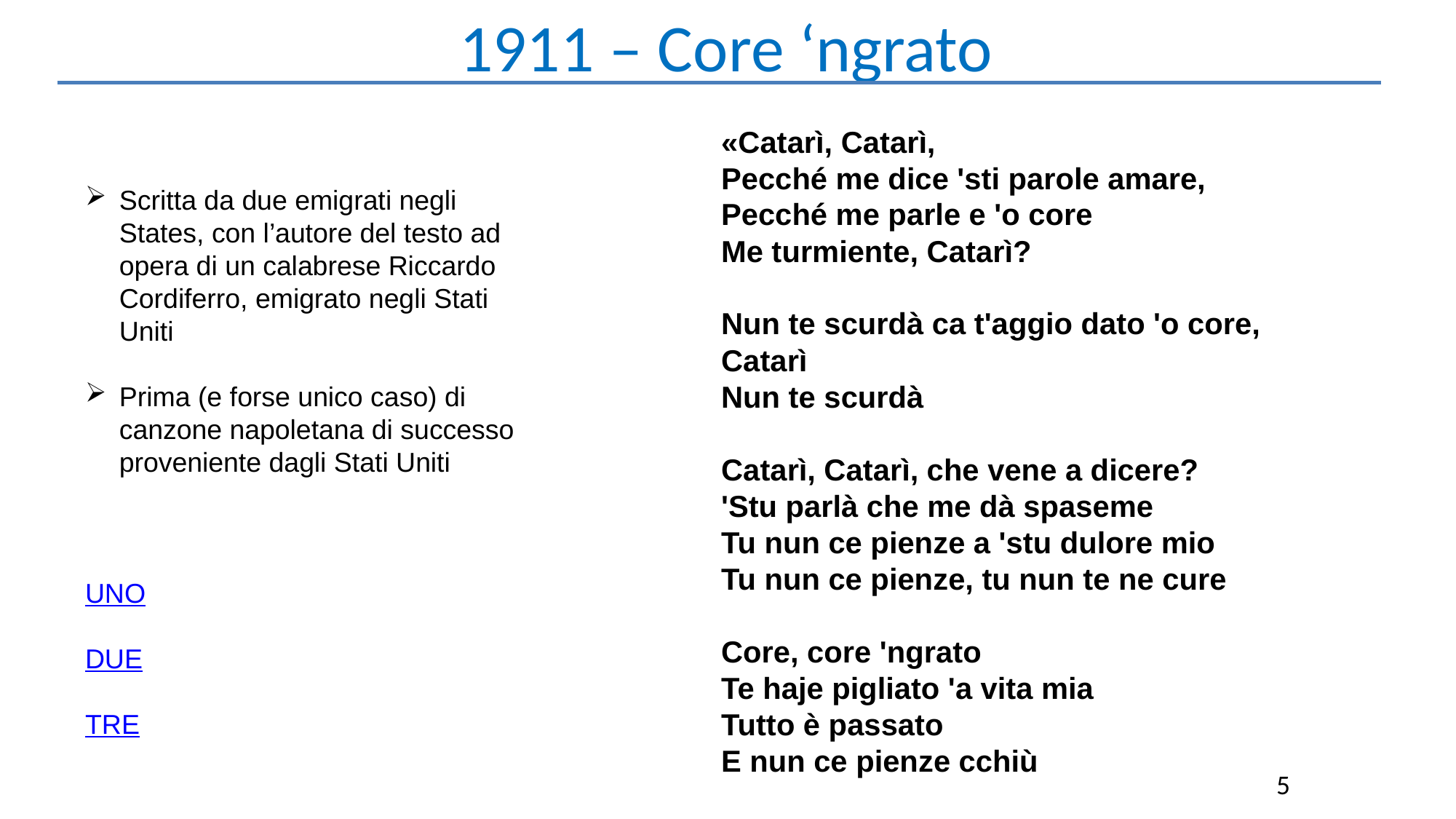

1911 – Core ‘ngrato
«Catarì, Catarì,
Pecché me dice 'sti parole amare,
Pecché me parle e 'o core
Me turmiente, Catarì?

Nun te scurdà ca t'aggio dato 'o core, Catarì
Nun te scurdà

Catarì, Catarì, che vene a dicere?
'Stu parlà che me dà spaseme
Tu nun ce pienze a 'stu dulore mio
Tu nun ce pienze, tu nun te ne cure

Core, core 'ngrato
Te haje pigliato 'a vita mia
Tutto è passato
E nun ce pienze cchiù

Scritta da due emigrati negli States, con l’autore del testo ad opera di un calabrese Riccardo Cordiferro, emigrato negli Stati Uniti

Prima (e forse unico caso) di canzone napoletana di successo proveniente dagli Stati Uniti

UNO

DUE

TRE